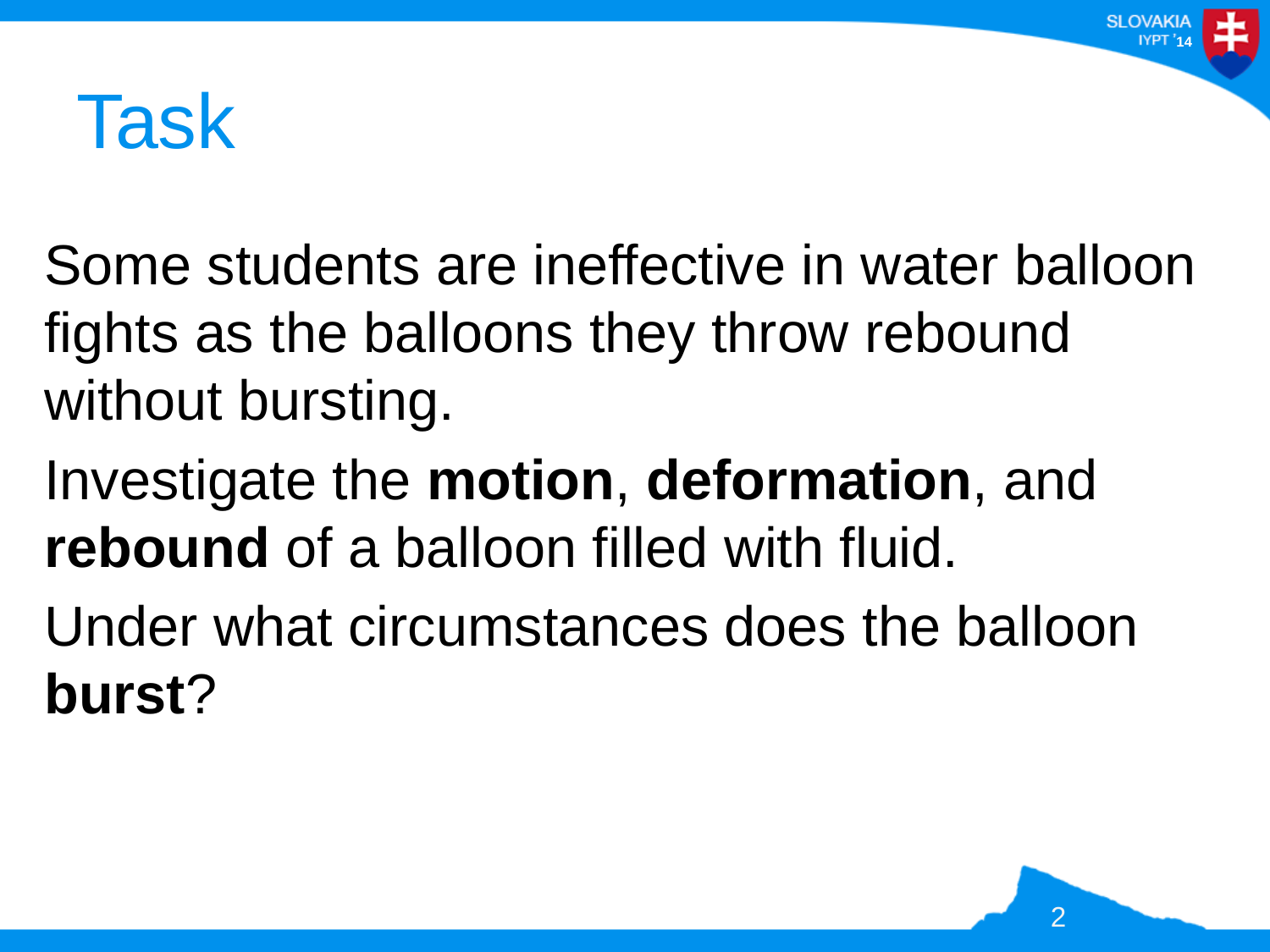

# Task
Some students are ineffective in water balloon fights as the balloons they throw rebound without bursting.
Investigate the motion, deformation, and rebound of a balloon filled with fluid.
Under what circumstances does the balloon burst?
2